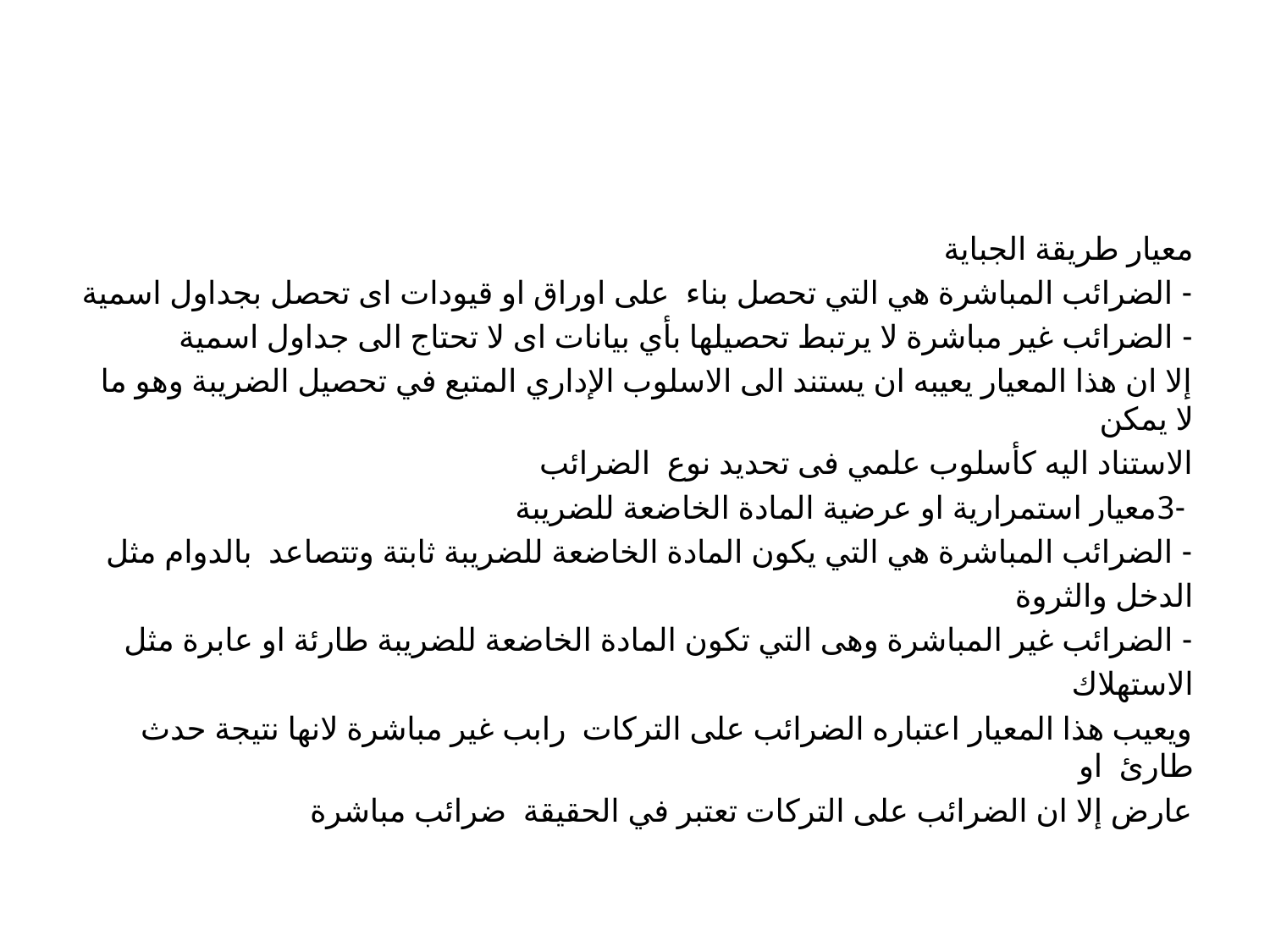

#
معيار طريقة الجباية
- الضرائب المباشرة هي التي تحصل بناء  على اوراق او قيودات اى تحصل بجداول اسمية
- الضرائب غير مباشرة لا يرتبط تحصيلها بأي بيانات اى لا تحتاج الى جداول اسمية
إلا ان هذا المعيار يعيبه ان يستند الى الاسلوب الإداري المتبع في تحصيل الضريبة وهو ما لا يمكن
الاستناد اليه كأسلوب علمي فى تحديد نوع  الضرائب
 -3معيار استمرارية او عرضية المادة الخاضعة للضريبة
- الضرائب المباشرة هي التي يكون المادة الخاضعة للضريبة ثابتة وتتصاعد  بالدوام مثل
الدخل والثروة
- الضرائب غير المباشرة وهى التي تكون المادة الخاضعة للضريبة طارئة او عابرة مثل
الاستهلاك
ويعيب هذا المعيار اعتباره الضرائب على التركات  رابب غير مباشرة لانها نتيجة حدث طارئ  او
عارض إلا ان الضرائب على التركات تعتبر في الحقيقة  ضرائب مباشرة